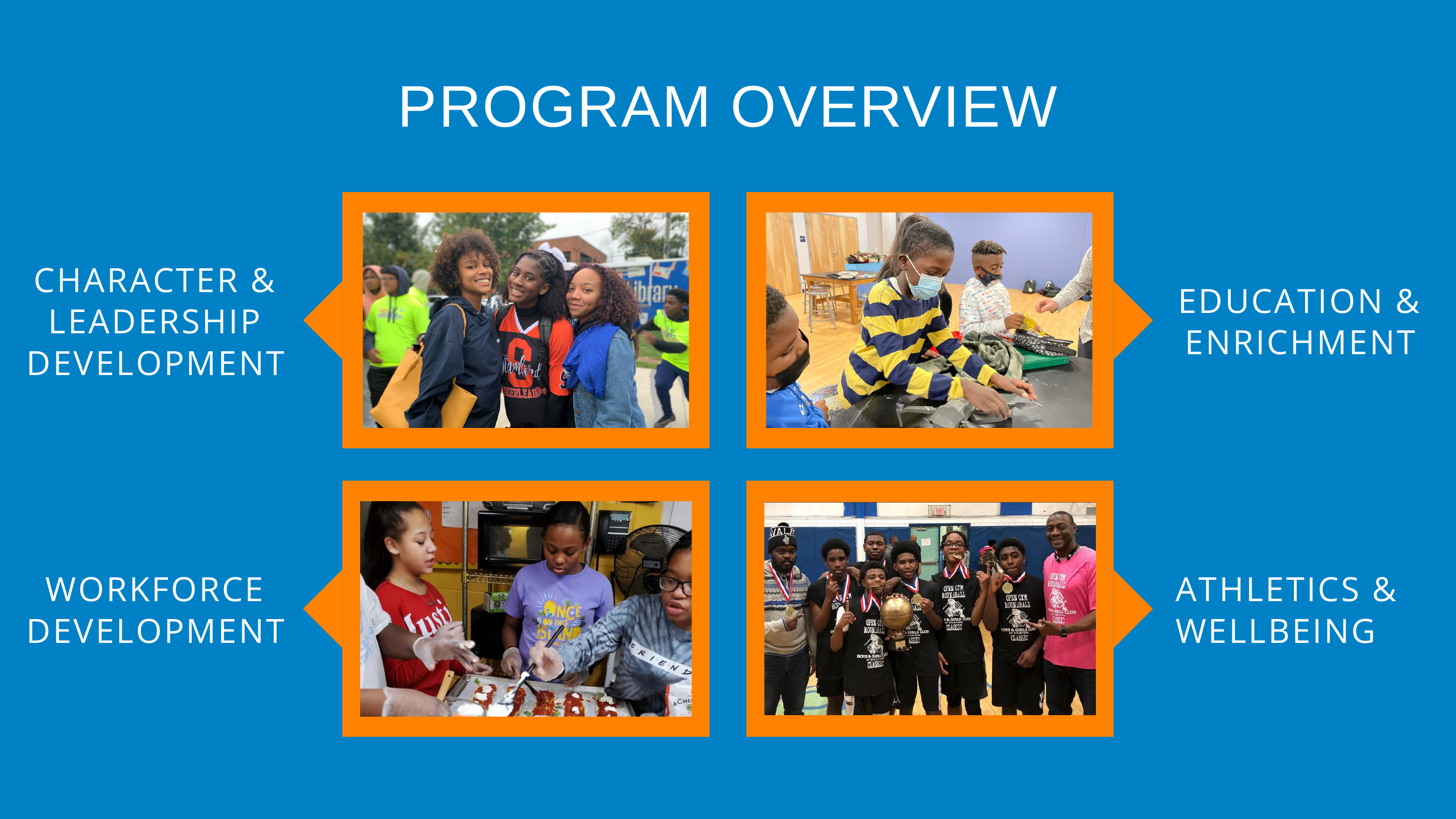

PROGRAM OVERVIEW

CHARACTER & LEADERSHIP DEVELOPMENT
EDUCATION & ENRICHMENT

WORKFORCE DEVELOPMENT
ATHLETICS & WELLBEING